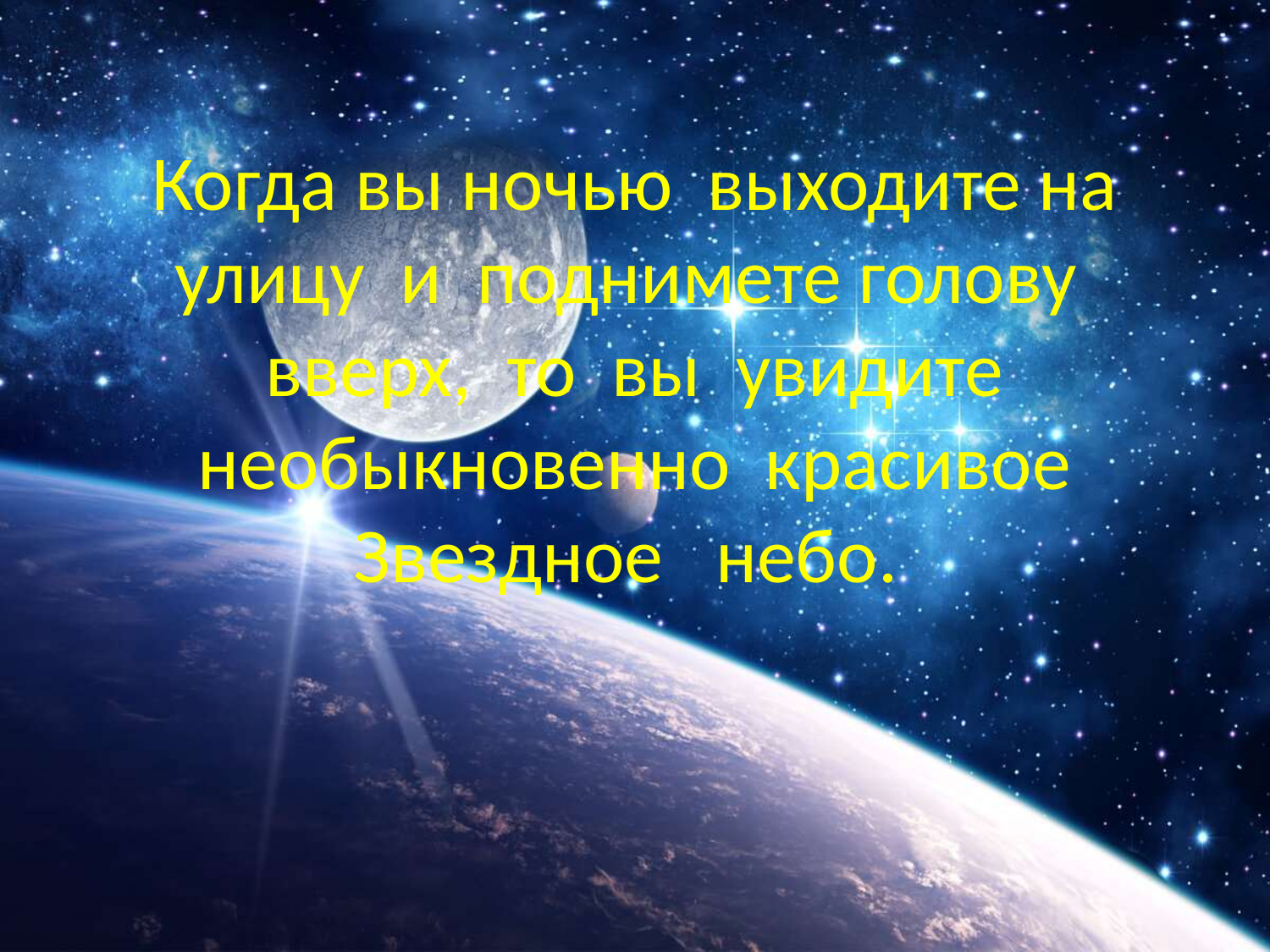

# Когда вы ночью  выходите на улицу  и  поднимете голову  вверх,  то  вы  увидите необыкновенно  красивое Звездное   небо.